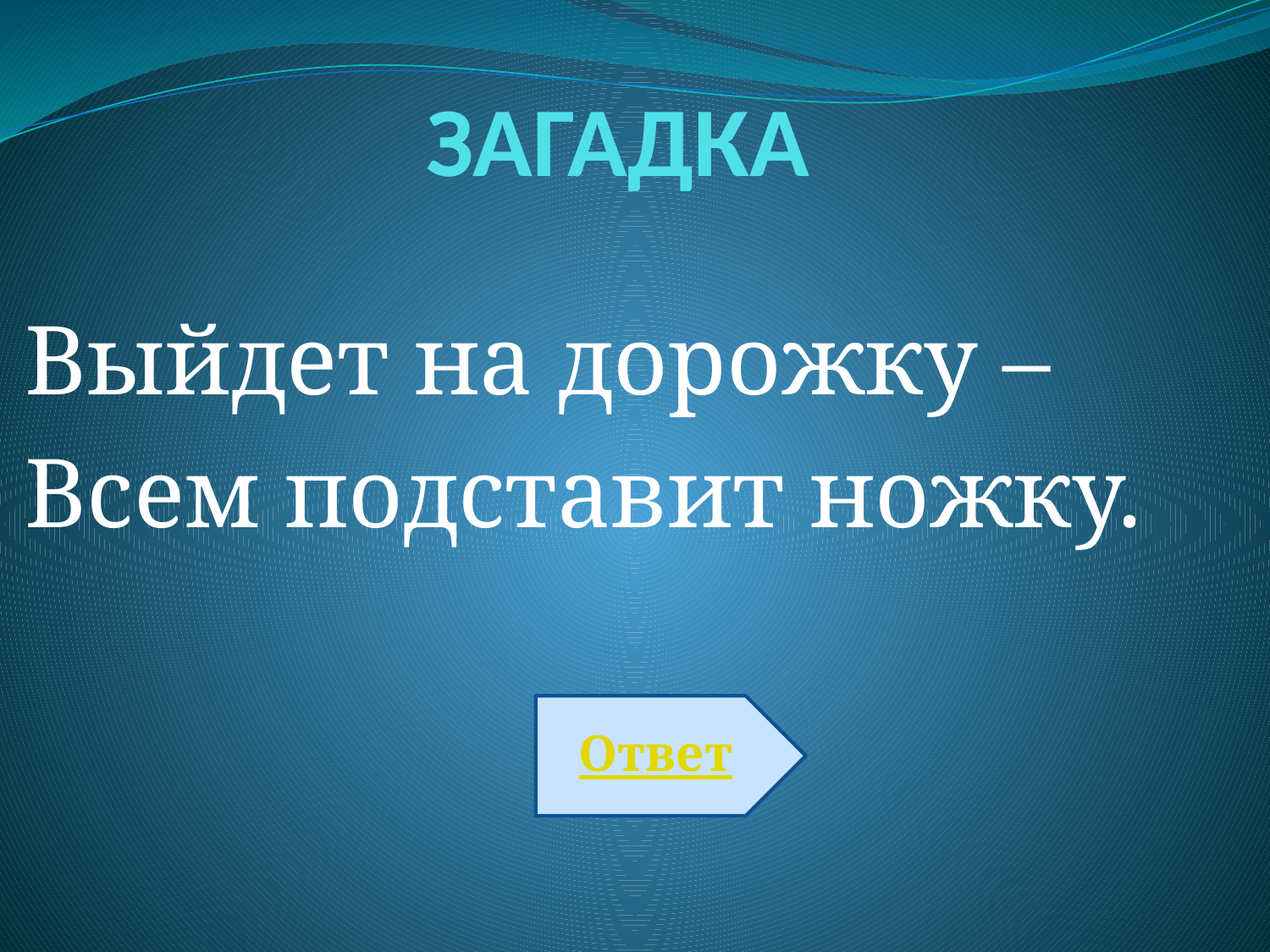

# ЗАГАДКА

Выйдет на дорожку –
Всем подставит ножку.
Ответ